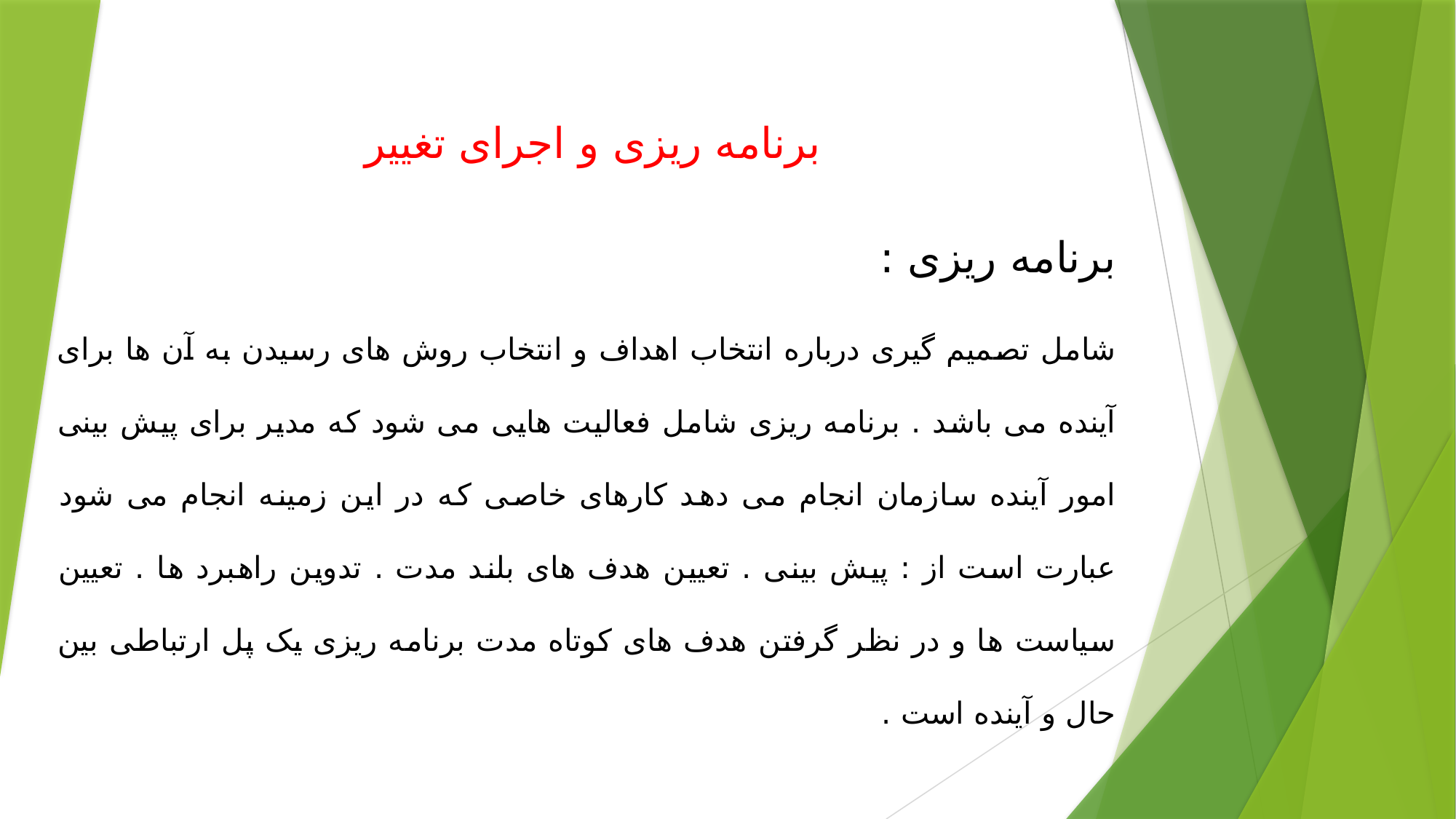

برنامه ریزی و اجرای تغییر
برنامه ریزی :
شامل تصمیم گیری درباره انتخاب اهداف و انتخاب روش های رسیدن به آن ها برای آینده می باشد . برنامه ریزی شامل فعالیت هایی می شود که مدیر برای پیش بینی امور آینده سازمان انجام می دهد کارهای خاصی که در این زمینه انجام می شود عبارت است از : پیش بینی . تعیین هدف های بلند مدت . تدوین راهبرد ها . تعیین سیاست ها و در نظر گرفتن هدف های کوتاه مدت برنامه ریزی یک پل ارتباطی بین حال و آینده است .